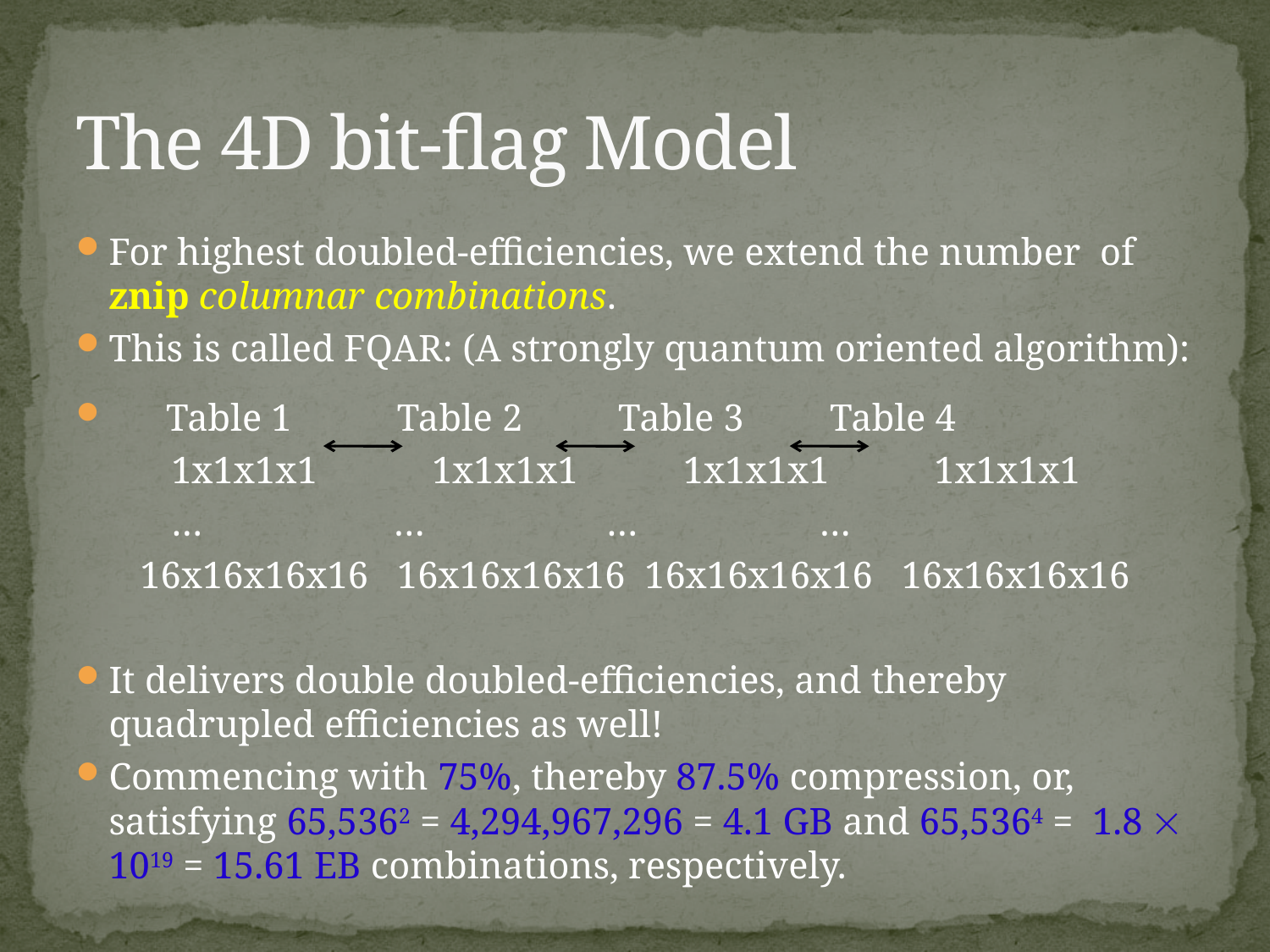

# The 4D bit-flag Model
For highest doubled-efficiencies, we extend the number  of znip columnar combinations.
This is called FQAR: (A strongly quantum oriented algorithm):
      Table 1           Table 2          Table 3         Table 4
          1x1x1x1            1x1x1x1           1x1x1x1           1x1x1x1
          …                    …                   …                   …
16x16x16x16   16x16x16x16  16x16x16x16   16x16x16x16

It delivers double doubled-efficiencies, and thereby quadrupled efficiencies as well!
Commencing with 75%, thereby 87.5% compression, or,  satisfying 65,5362 = 4,294,967,296 = 4.1 GB and 65,5364 =  1.8 × 1019 = 15.61 EB combinations, respectively.